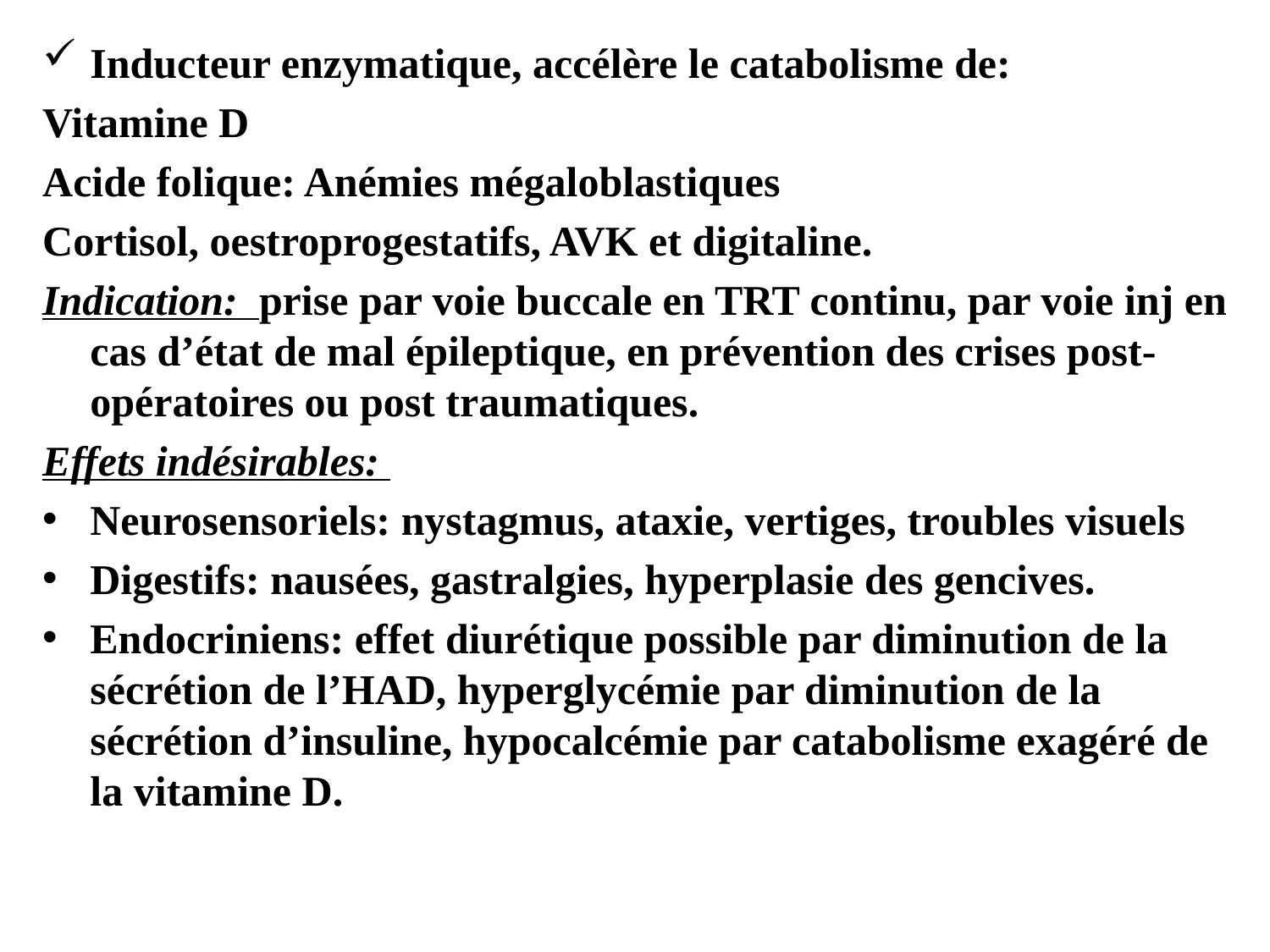

Inducteur enzymatique, accélère le catabolisme de:
Vitamine D
Acide folique: Anémies mégaloblastiques
Cortisol, oestroprogestatifs, AVK et digitaline.
Indication:  prise par voie buccale en TRT continu, par voie inj en cas d’état de mal épileptique, en prévention des crises post-opératoires ou post traumatiques.
Effets indésirables:
Neurosensoriels: nystagmus, ataxie, vertiges, troubles visuels
Digestifs: nausées, gastralgies, hyperplasie des gencives.
Endocriniens: effet diurétique possible par diminution de la sécrétion de l’HAD, hyperglycémie par diminution de la sécrétion d’insuline, hypocalcémie par catabolisme exagéré de la vitamine D.